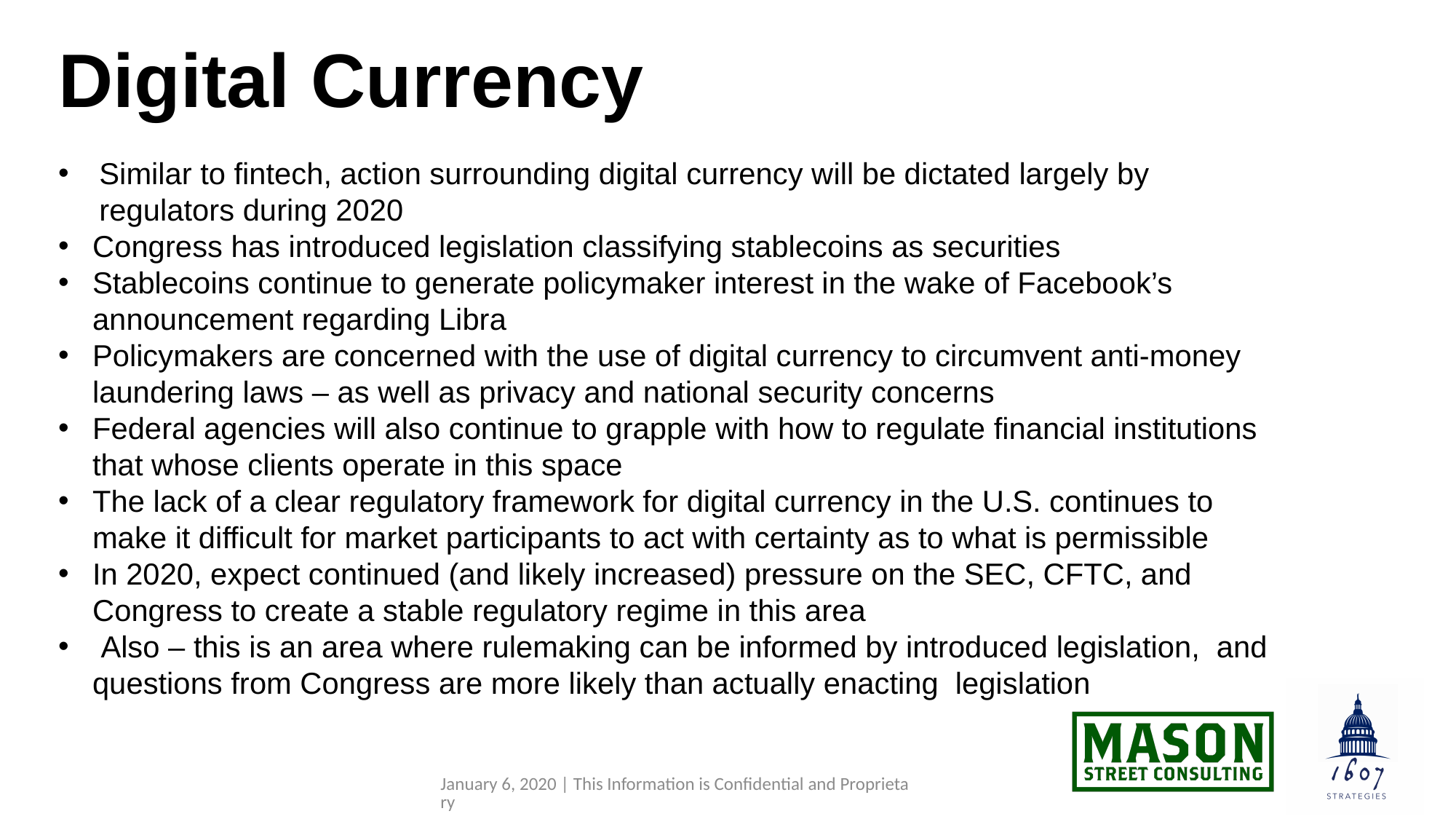

# Digital Currency
Similar to fintech, action surrounding digital currency will be dictated largely by regulators during 2020
Congress has introduced legislation classifying stablecoins as securities
Stablecoins continue to generate policymaker interest in the wake of Facebook’s announcement regarding Libra
Policymakers are concerned with the use of digital currency to circumvent anti-money laundering laws – as well as privacy and national security concerns
Federal agencies will also continue to grapple with how to regulate financial institutions that whose clients operate in this space
The lack of a clear regulatory framework for digital currency in the U.S. continues to make it difficult for market participants to act with certainty as to what is permissible
In 2020, expect continued (and likely increased) pressure on the SEC, CFTC, and Congress to create a stable regulatory regime in this area
 Also – this is an area where rulemaking can be informed by introduced legislation,  and questions from Congress are more likely than actually enacting  legislation

January 6, 2020 | This Information is Confidential and Proprietary